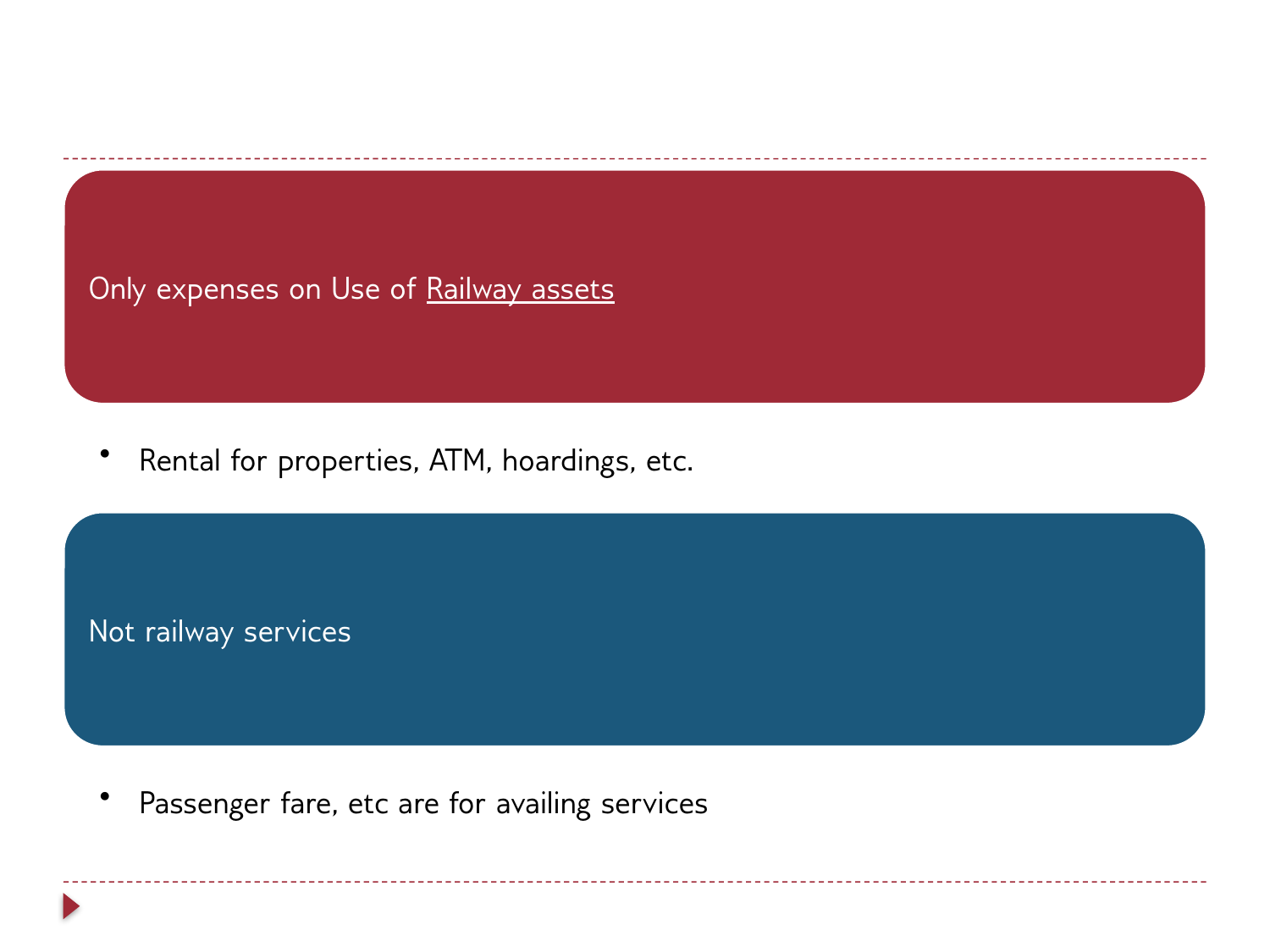

Only expenses on Use of Railway assets
Rental for properties, ATM, hoardings, etc.
Not railway services
Passenger fare, etc are for availing services